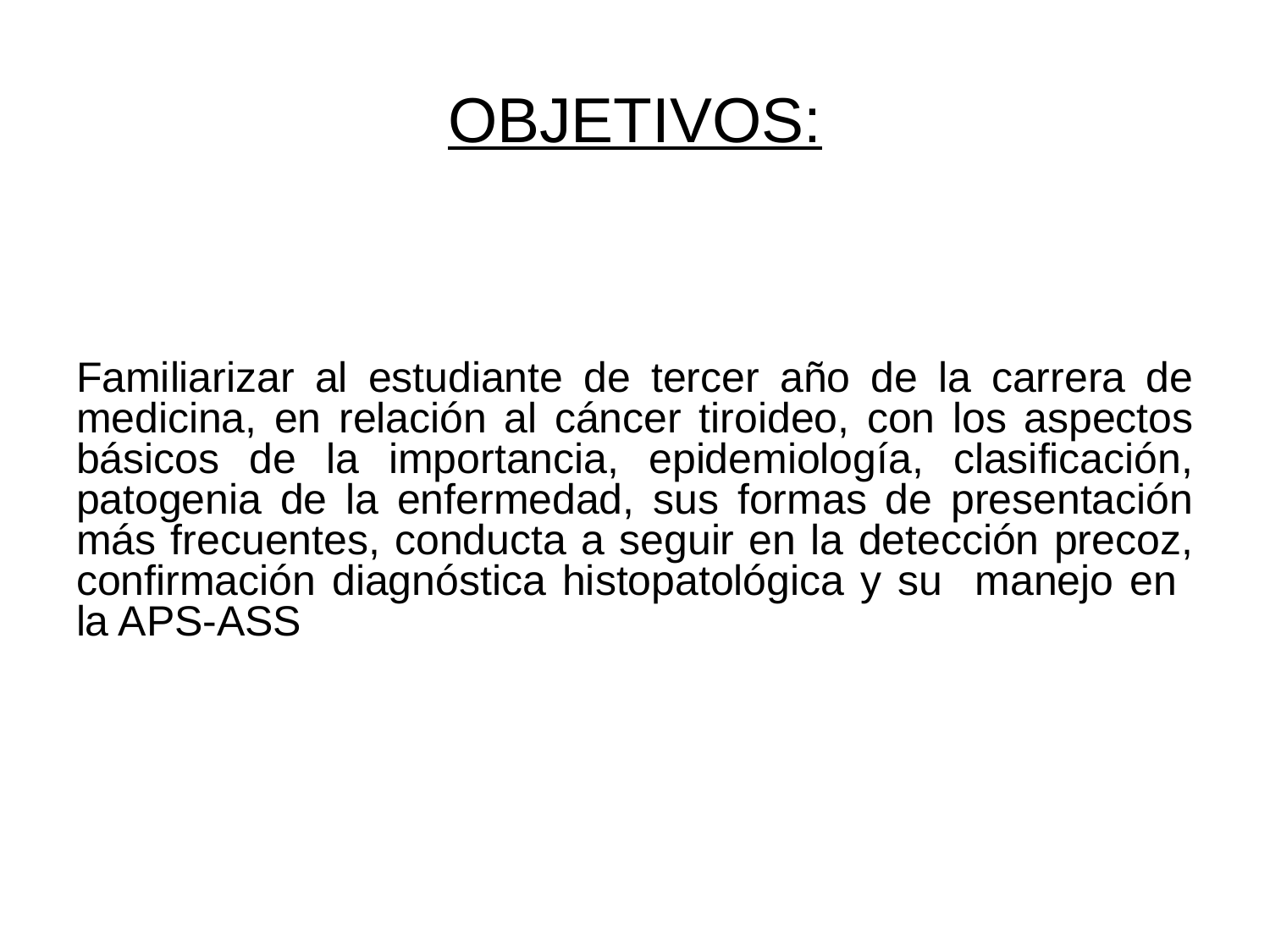

# OBJETIVOS:

Familiarizar al estudiante de tercer año de la carrera de medicina, en relación al cáncer tiroideo, con los aspectos básicos de la importancia, epidemiología, clasificación, patogenia de la enfermedad, sus formas de presentación más frecuentes, conducta a seguir en la detección precoz, confirmación diagnóstica histopatológica y su  manejo en  la APS-ASS